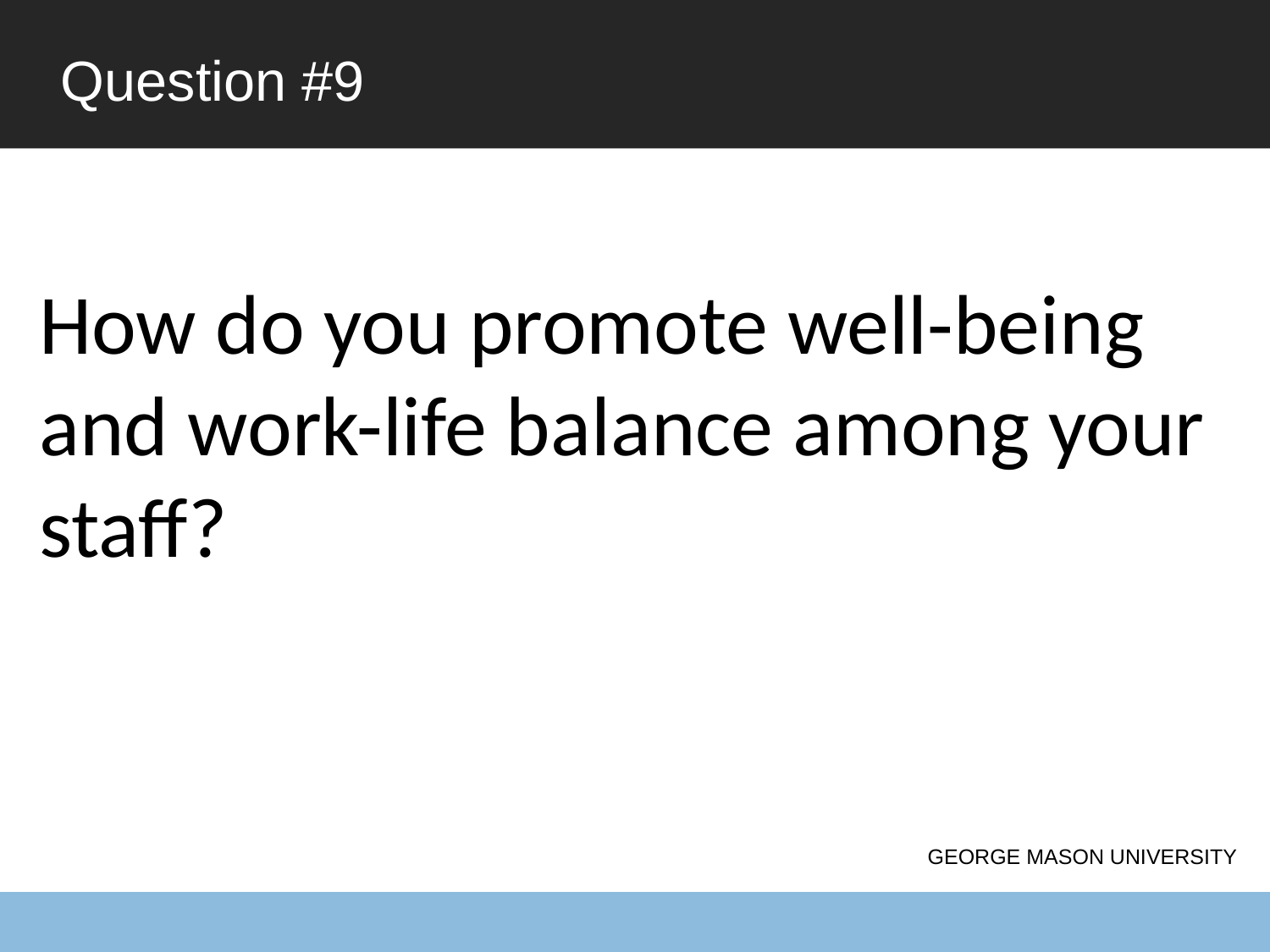

Question #9

How do you promote well-being and work-life balance among your staff?
GEORGE MASON UNIVERSITY